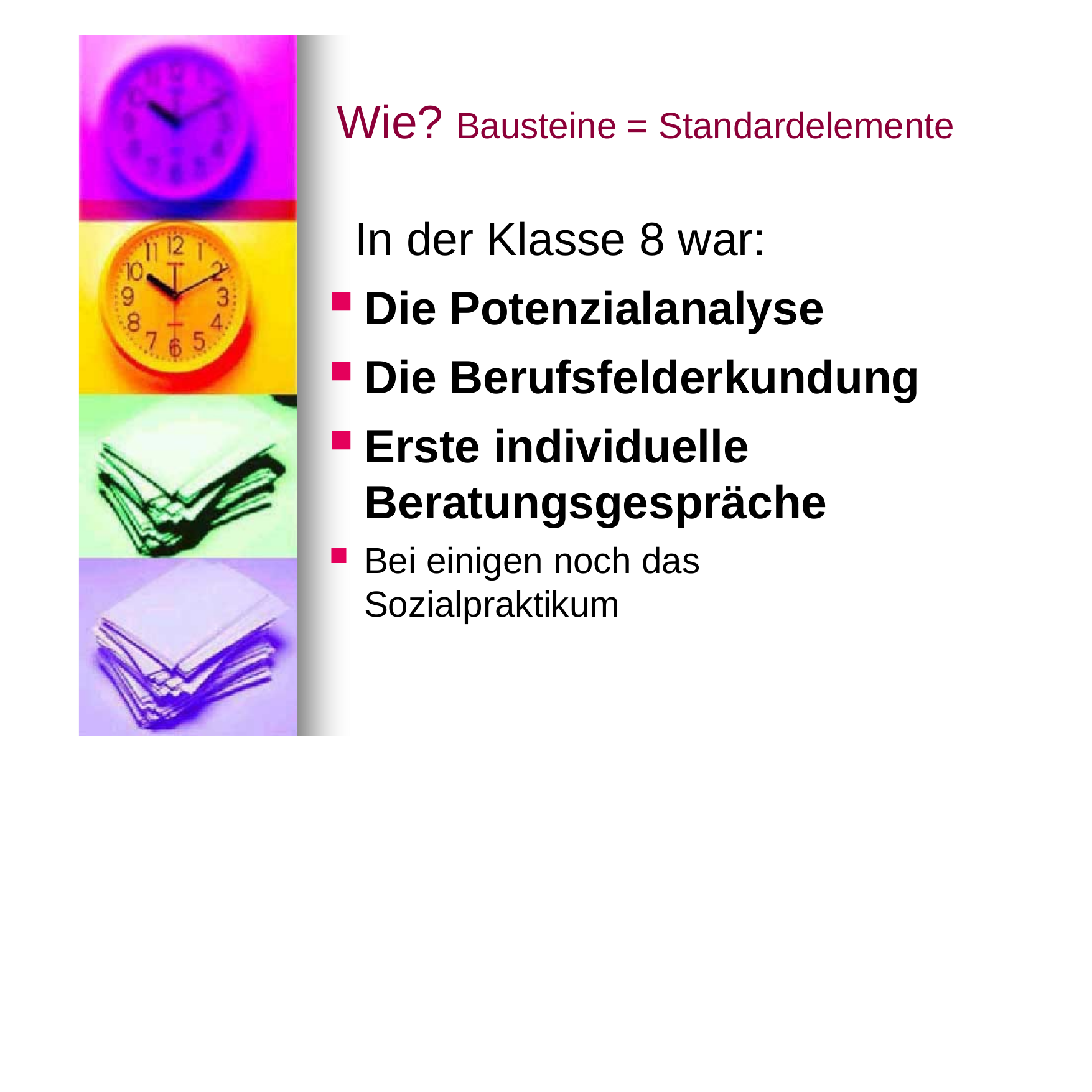

# Wie? Bausteine = Standardelemente
  In der Klasse 8 war:
Die Potenzialanalyse
Die Berufsfelderkundung
Erste individuelle Beratungsgespräche
Bei einigen noch das Sozialpraktikum